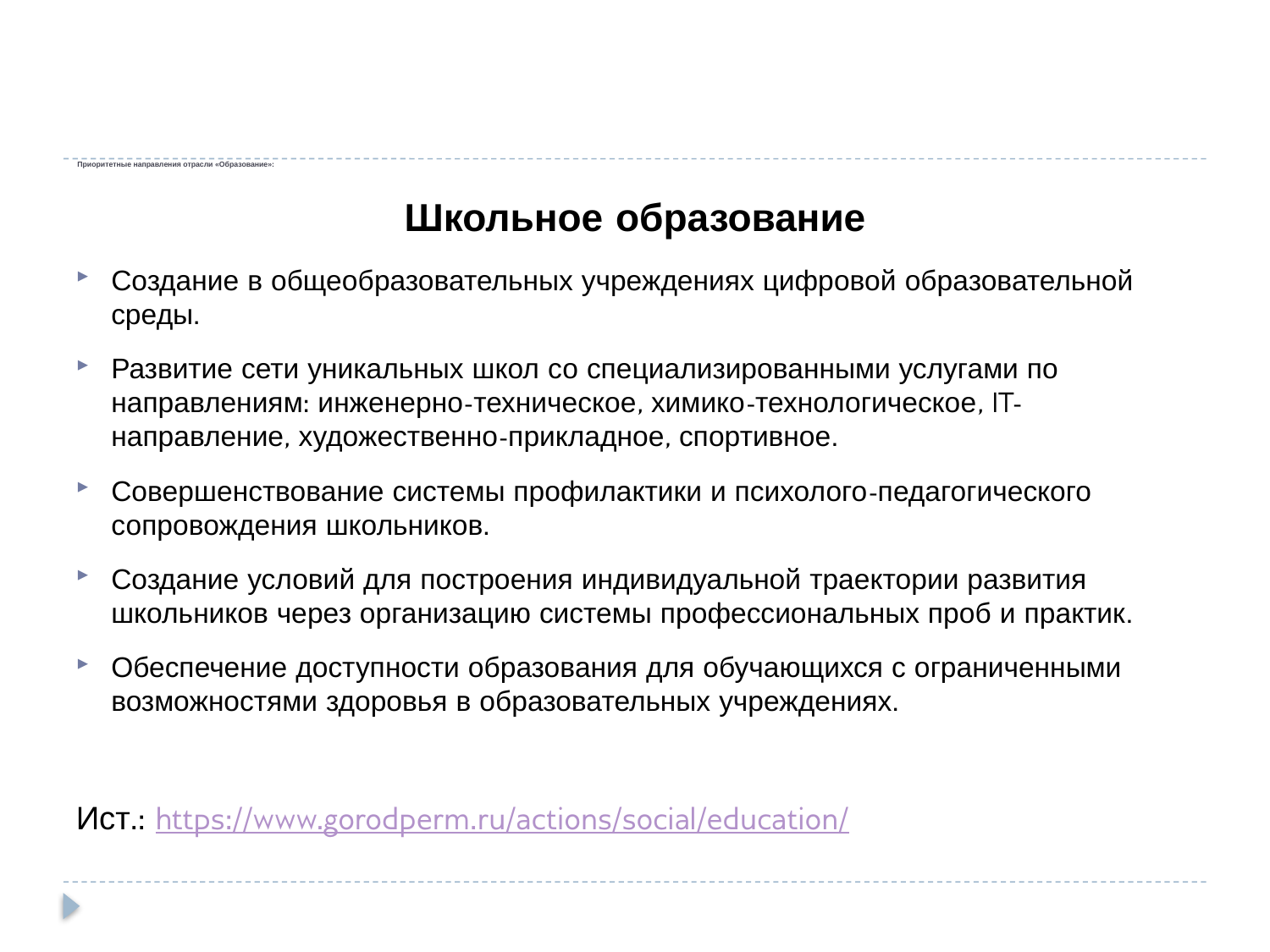

# Приоритетные направления отрасли «Образование»:
Школьное образование

Создание в общеобразовательных учреждениях цифровой образовательной среды.

Развитие сети уникальных школ со специализированными услугами по направлениям: инженерно-техническое, химико-технологическое, IT-направление, художественно-прикладное, спортивное.

Совершенствование системы профилактики и психолого-педагогического сопровождения школьников.

Создание условий для построения индивидуальной траектории развития школьников через организацию системы профессиональных проб и практик.

Обеспечение доступности образования для обучающихся с ограниченными возможностями здоровья в образовательных учреждениях.

Ист.: https://www.gorodperm.ru/actions/social/education/